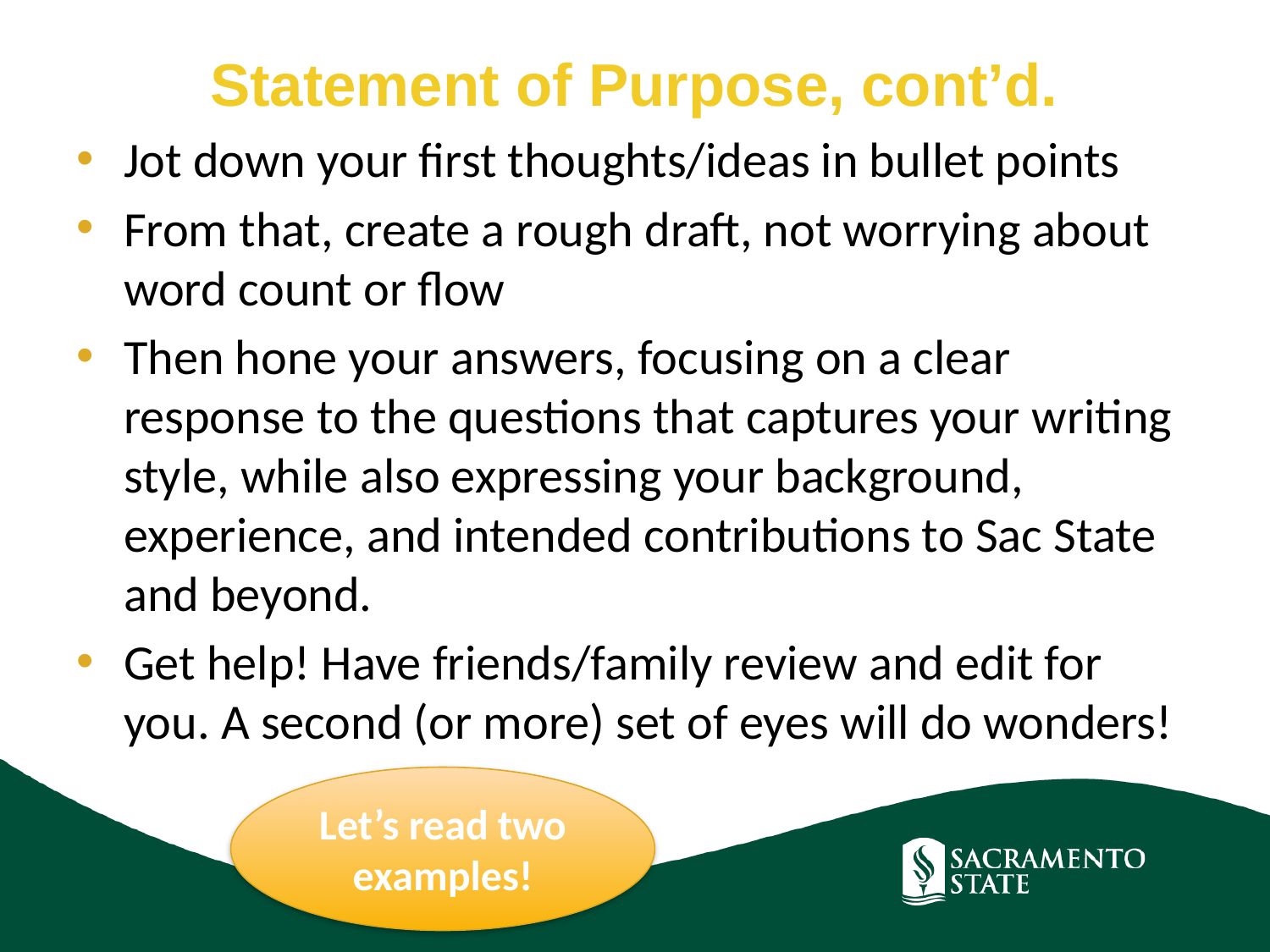

Statement of Purpose, cont’d.
Jot down your first thoughts/ideas in bullet points
From that, create a rough draft, not worrying about word count or flow
Then hone your answers, focusing on a clear response to the questions that captures your writing style, while also expressing your background, experience, and intended contributions to Sac State and beyond.
Get help! Have friends/family review and edit for you. A second (or more) set of eyes will do wonders!

Let’s read two examples!